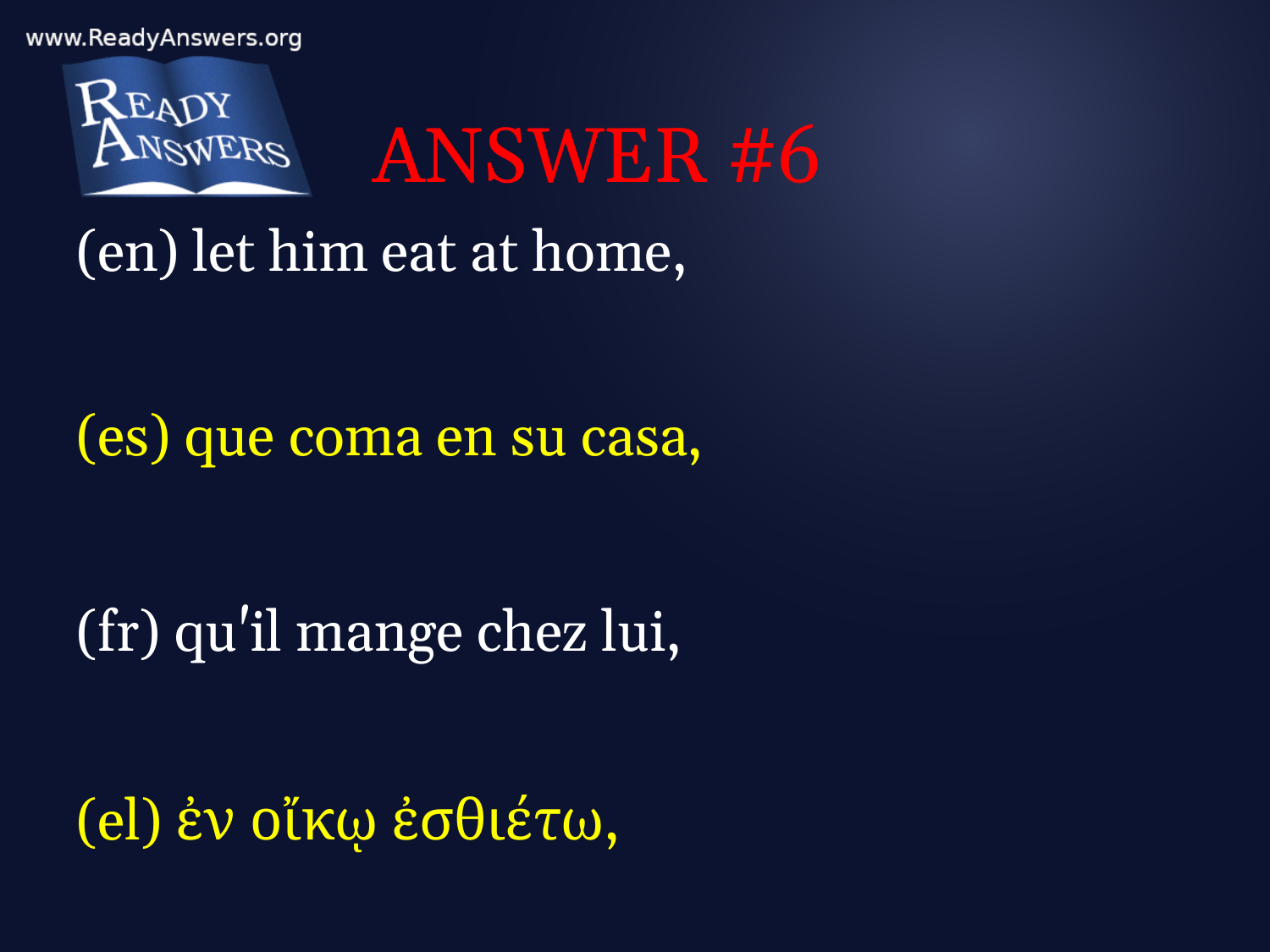

# ANSWER #6
(en) let him eat at home,
(es) que coma en su casa,
(fr) qu'il mange chez lui,
(el) ἐν οἴκῳ ἐσθιέτω,